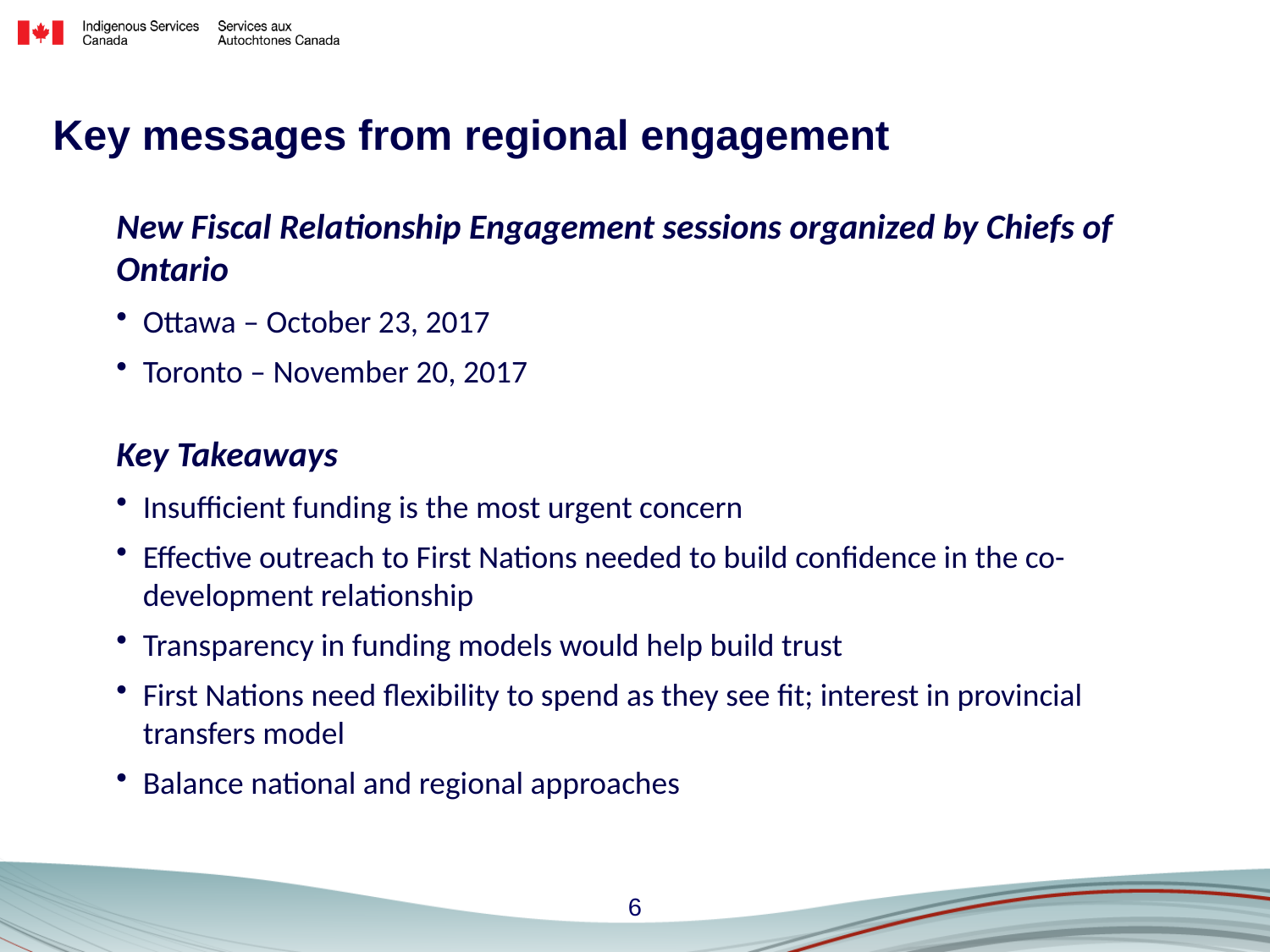

# Key messages from regional engagement
New Fiscal Relationship Engagement sessions organized by Chiefs of Ontario
Ottawa – October 23, 2017
Toronto – November 20, 2017

Key Takeaways
Insufficient funding is the most urgent concern
Effective outreach to First Nations needed to build confidence in the co-development relationship
Transparency in funding models would help build trust
First Nations need flexibility to spend as they see fit; interest in provincial transfers model
Balance national and regional approaches
6